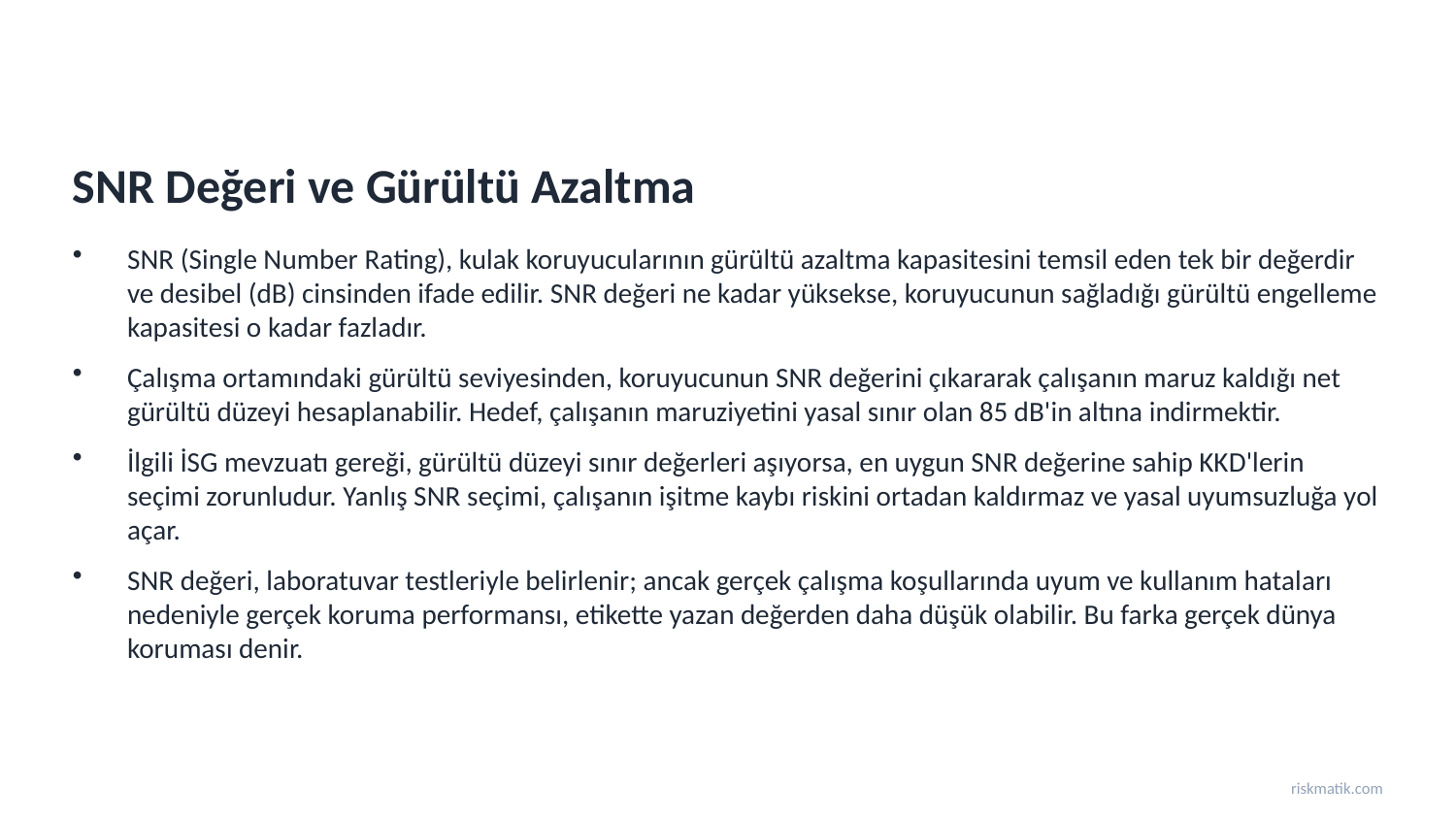

SNR Değeri ve Gürültü Azaltma
SNR (Single Number Rating), kulak koruyucularının gürültü azaltma kapasitesini temsil eden tek bir değerdir ve desibel (dB) cinsinden ifade edilir. SNR değeri ne kadar yüksekse, koruyucunun sağladığı gürültü engelleme kapasitesi o kadar fazladır.
Çalışma ortamındaki gürültü seviyesinden, koruyucunun SNR değerini çıkararak çalışanın maruz kaldığı net gürültü düzeyi hesaplanabilir. Hedef, çalışanın maruziyetini yasal sınır olan 85 dB'in altına indirmektir.
İlgili İSG mevzuatı gereği, gürültü düzeyi sınır değerleri aşıyorsa, en uygun SNR değerine sahip KKD'lerin seçimi zorunludur. Yanlış SNR seçimi, çalışanın işitme kaybı riskini ortadan kaldırmaz ve yasal uyumsuzluğa yol açar.
SNR değeri, laboratuvar testleriyle belirlenir; ancak gerçek çalışma koşullarında uyum ve kullanım hataları nedeniyle gerçek koruma performansı, etikette yazan değerden daha düşük olabilir. Bu farka gerçek dünya koruması denir.
riskmatik.com